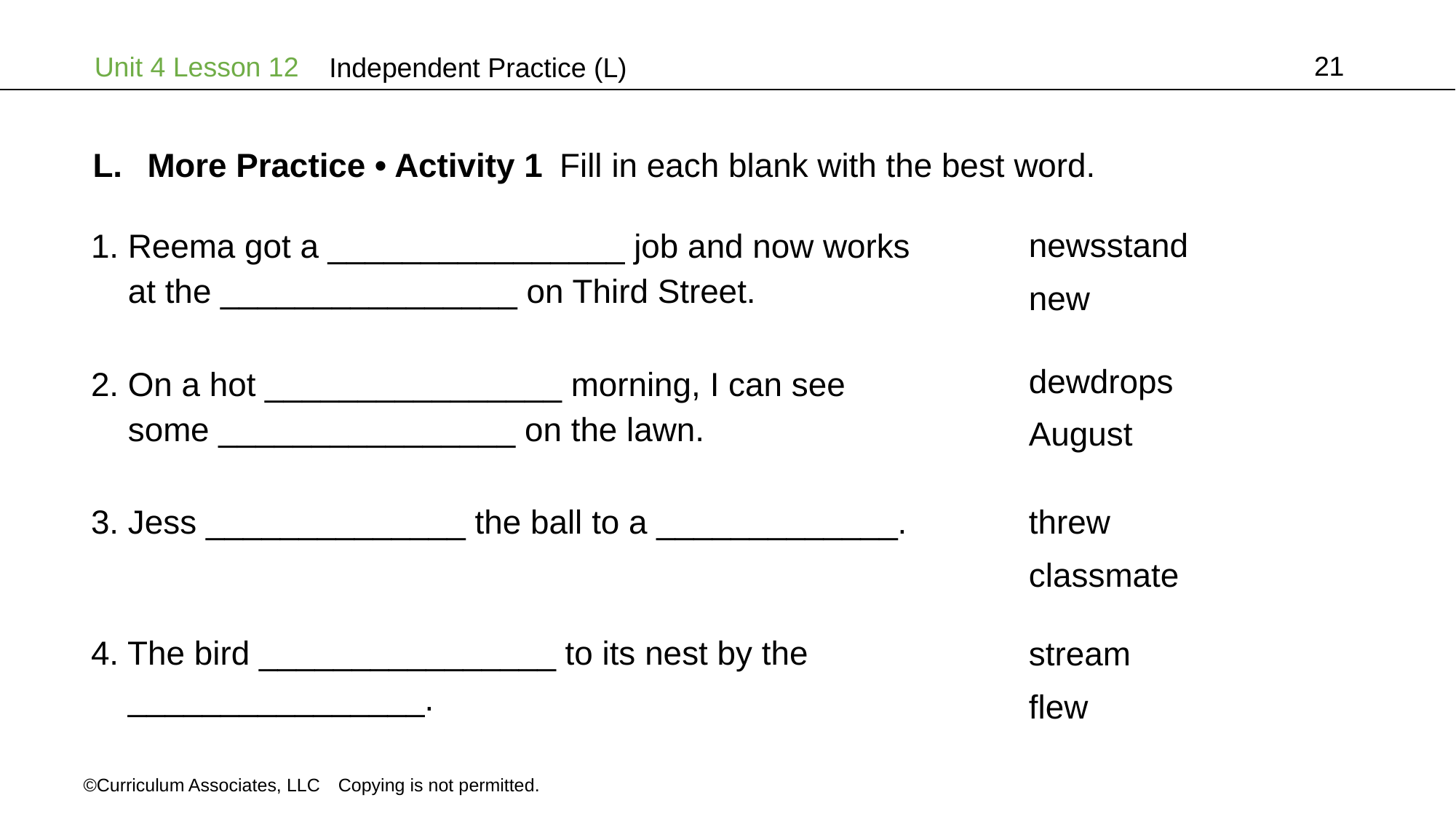

21
Independent Practice (L)
More Practice • Activity 1 Fill in each blank with the best word.
newsstand
new
1. Reema got a ________________ job and now works
    at the ________________ on Third Street.
dewdrops
August
2. On a hot ________________ morning, I can see
    some ________________ on the lawn.
threw
classmate
3. Jess ______________ the ball to a _____________.
4. The bird ________________ to its nest by the
    ________________.
stream
flew